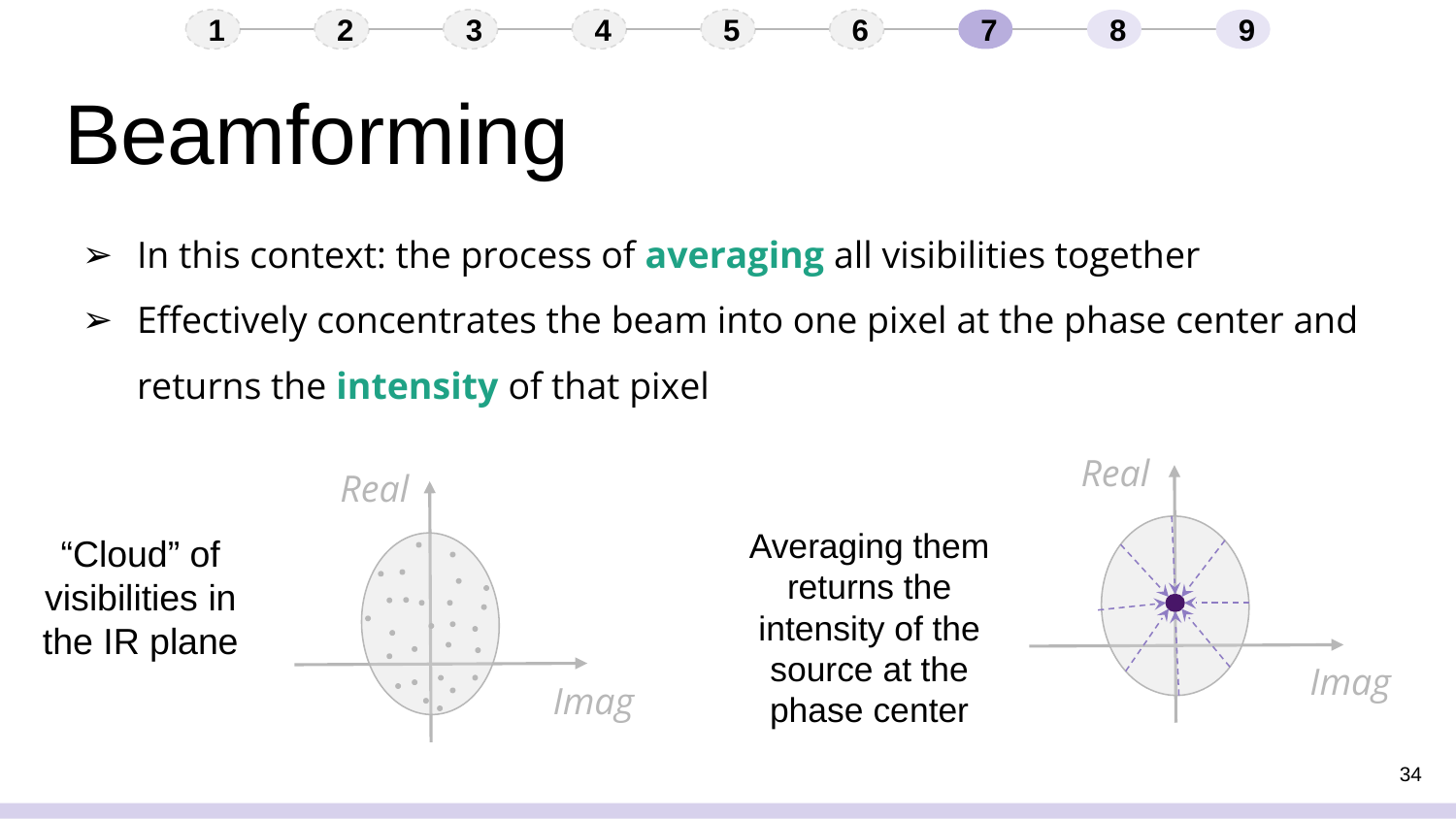

1
2
3
4
5
6
7
8
9
# Beamforming
In this context: the process of averaging all visibilities together
Effectively concentrates the beam into one pixel at the phase center and returns the intensity of that pixel
Real
Real
Averaging them returns the intensity of the source at the phase center
“Cloud” of visibilities in the IR plane

Imag

Imag

34